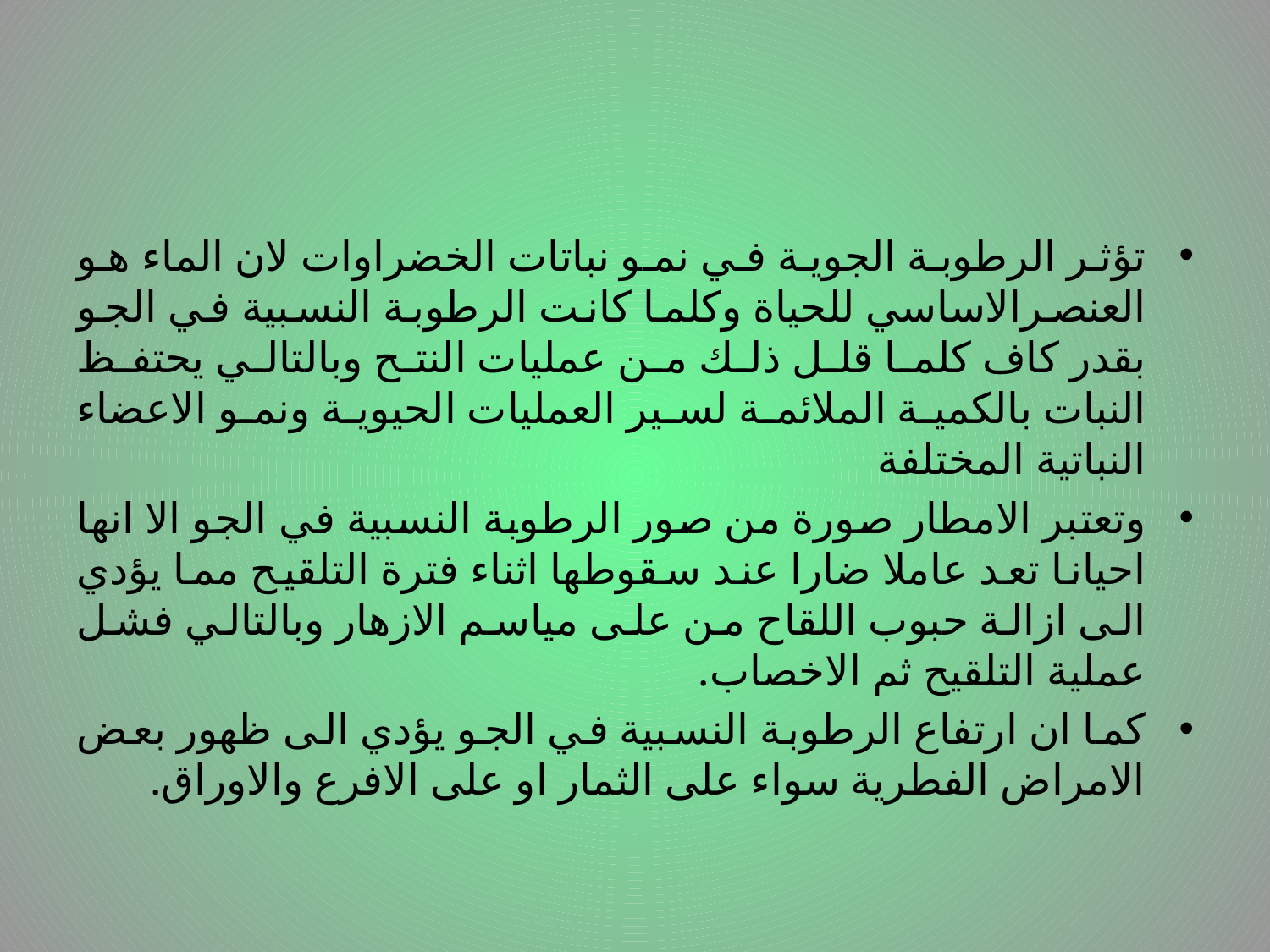

#
تؤثر الرطوبة الجوية في نمو نباتات الخضراوات لان الماء هو العنصرالاساسي للحياة وكلما كانت الرطوبة النسبية في الجو بقدر كاف كلما قلل ذلك من عمليات النتح وبالتالي يحتفظ النبات بالكمية الملائمة لسير العمليات الحيوية ونمو الاعضاء النباتية المختلفة
وتعتبر الامطار صورة من صور الرطوبة النسبية في الجو الا انها احيانا تعد عاملا ضارا عند سقوطها اثناء فترة التلقيح مما يؤدي الى ازالة حبوب اللقاح من على مياسم الازهار وبالتالي فشل عملية التلقيح ثم الاخصاب.
كما ان ارتفاع الرطوبة النسبية في الجو يؤدي الى ظهور بعض الامراض الفطرية سواء على الثمار او على الافرع والاوراق.